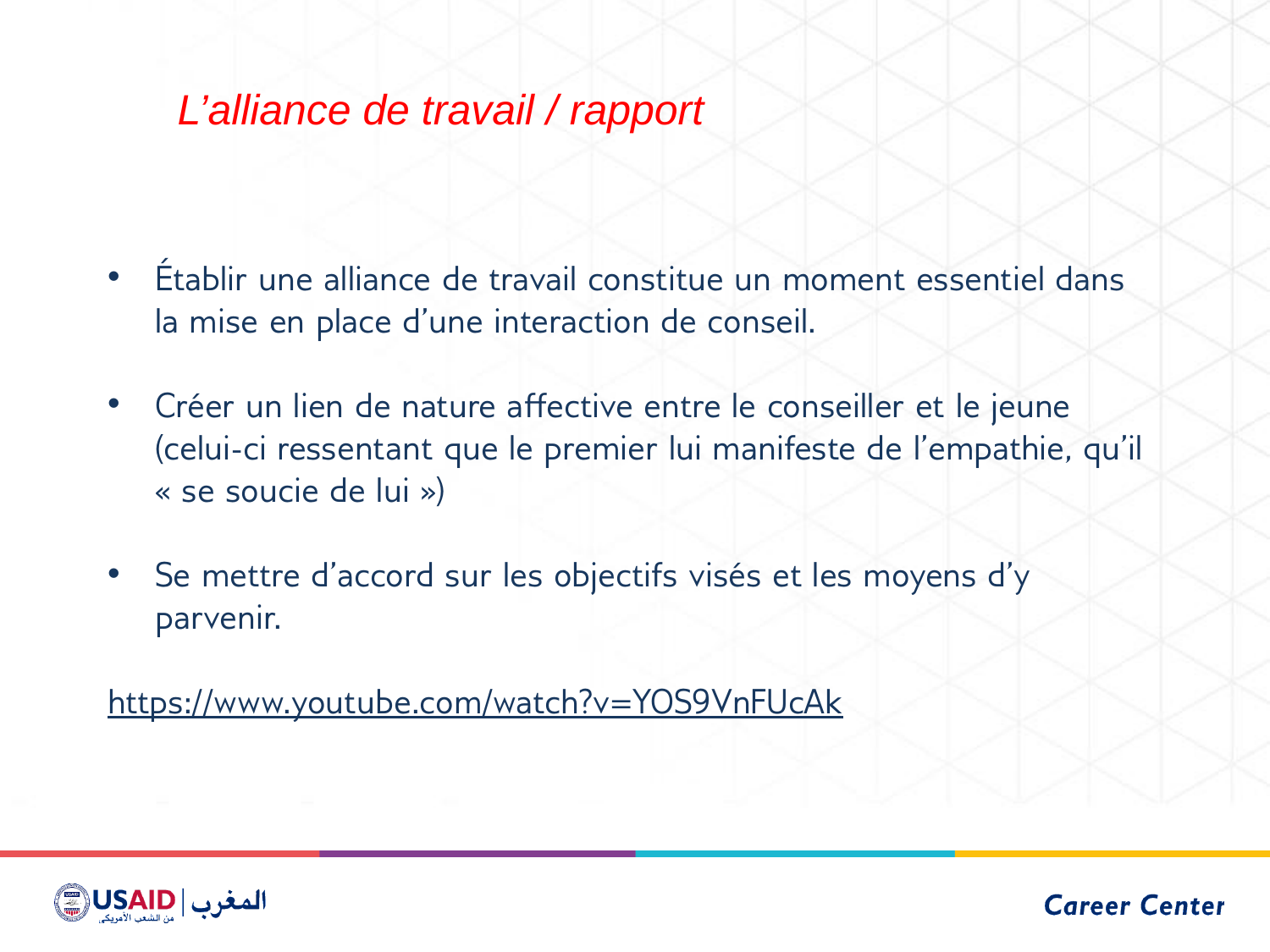

L’alliance de travail / rapport

Établir une alliance de travail constitue un moment essentiel dans la mise en place d’une interaction de conseil.

Créer un lien de nature affective entre le conseiller et le jeune (celui-ci ressentant que le premier lui manifeste de l’empathie, qu’il « se soucie de lui »)

Se mettre d’accord sur les objectifs visés et les moyens d’y parvenir.
https://www.youtube.com/watch?v=YOS9VnFUcAk